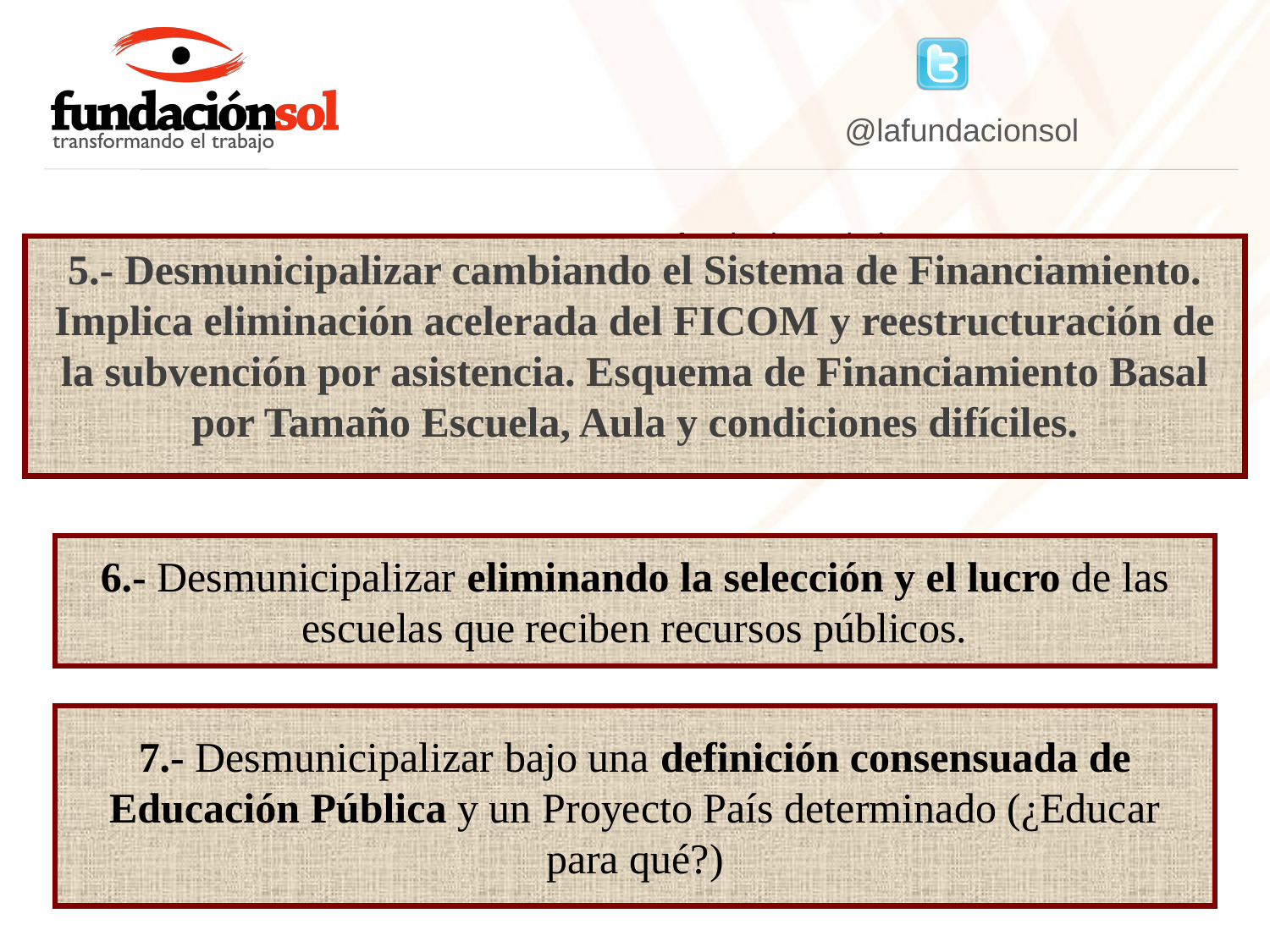

5.- Desmunicipalizar cambiando el Sistema de Financiamiento. Implica eliminación acelerada del FICOM y reestructuración de la subvención por asistencia. Esquema de Financiamiento Basal por Tamaño Escuela, Aula y condiciones difíciles.
 __ _  ____  _____________ ____ __  ______ __ __  ________
6.- Desmunicipalizar eliminando la selección y el lucro de las escuelas que reciben recursos públicos.
 __ _  ____  _____________ ____ __  ______ __ __  ________
7.- Desmunicipalizar bajo una definición consensuada de Educación Pública y un Proyecto País determinado (¿Educar para qué?)